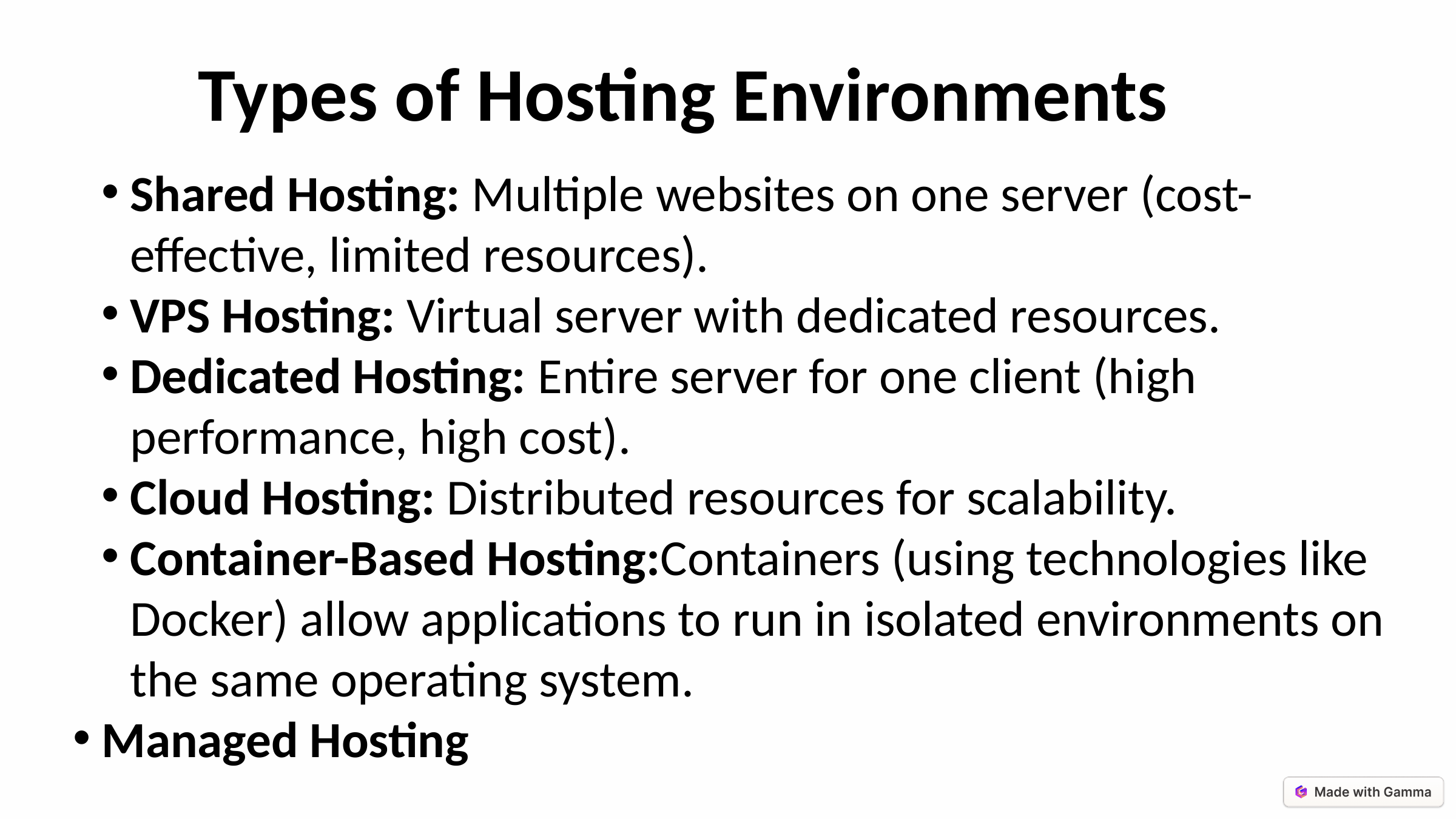

Types of Hosting Environments
Shared Hosting: Multiple websites on one server (cost-effective, limited resources).
VPS Hosting: Virtual server with dedicated resources.
Dedicated Hosting: Entire server for one client (high performance, high cost).
Cloud Hosting: Distributed resources for scalability.
Container-Based Hosting:Containers (using technologies like Docker) allow applications to run in isolated environments on the same operating system.
Managed Hosting